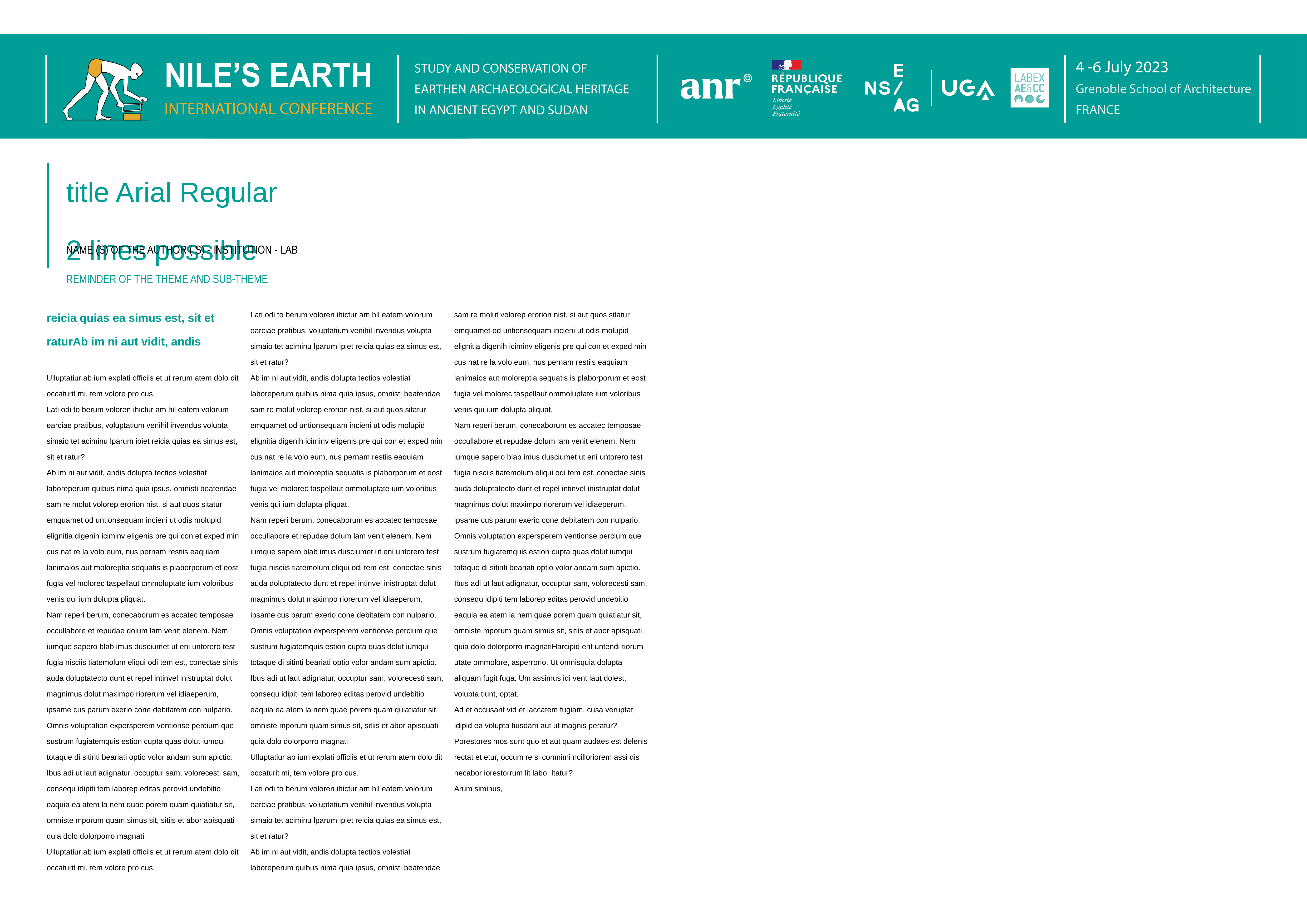

title Arial Regular
2 lines possible
NAME (S) OF THE AUTHOR ( S) - INSTITUTION - LAB
REMINDER OF THE THEME AND SUB-THEME

reicia quias ea simus est, sit et raturAb im ni aut vidit, andis

Ulluptatiur ab ium explati officiis et ut rerum atem dolo dit occaturit mi, tem volore pro cus.
Lati odi to berum voloren ihictur am hil eatem volorum earciae pratibus, voluptatium venihil invendus volupta simaio tet aciminu lparum ipiet reicia quias ea simus est, sit et ratur?
Ab im ni aut vidit, andis dolupta tectios volestiat laboreperum quibus nima quia ipsus, omnisti beatendae sam re molut volorep erorion nist, si aut quos sitatur emquamet od untionsequam incieni ut odis molupid elignitia digenih iciminv eligenis pre qui con et exped min cus nat re la volo eum, nus pernam restiis eaquiam lanimaios aut moloreptia sequatis is plaborporum et eost fugia vel molorec taspellaut ommoluptate ium voloribus venis qui ium dolupta pliquat.
Nam reperi berum, conecaborum es accatec temposae occullabore et repudae dolum lam venit elenem. Nem iumque sapero blab imus dusciumet ut eni untorero test fugia nisciis tiatemolum eliqui odi tem est, conectae sinis auda doluptatecto dunt et repel intinvel inistruptat dolut magnimus dolut maximpo riorerum vel idiaeperum, ipsame cus parum exerio cone debitatem con nulpario. Omnis voluptation expersperem ventionse percium que sustrum fugiatemquis estion cupta quas dolut iumqui totaque di sitinti beariati optio volor andam sum apictio. Ibus adi ut laut adignatur, occuptur sam, volorecesti sam, consequ idipiti tem laborep editas perovid undebitio eaquia ea atem la nem quae porem quam quiatiatur sit, omniste mporum quam simus sit, sitiis et abor apisquati quia dolo dolorporro magnati
Ulluptatiur ab ium explati officiis et ut rerum atem dolo dit occaturit mi, tem volore pro cus.
Lati odi to berum voloren ihictur am hil eatem volorum earciae pratibus, voluptatium venihil invendus volupta simaio tet aciminu lparum ipiet reicia quias ea simus est, sit et ratur?
Ab im ni aut vidit, andis dolupta tectios volestiat laboreperum quibus nima quia ipsus, omnisti beatendae sam re molut volorep erorion nist, si aut quos sitatur emquamet od untionsequam incieni ut odis molupid elignitia digenih iciminv eligenis pre qui con et exped min cus nat re la volo eum, nus pernam restiis eaquiam lanimaios aut moloreptia sequatis is plaborporum et eost fugia vel molorec taspellaut ommoluptate ium voloribus venis qui ium dolupta pliquat.
Nam reperi berum, conecaborum es accatec temposae occullabore et repudae dolum lam venit elenem. Nem iumque sapero blab imus dusciumet ut eni untorero test fugia nisciis tiatemolum eliqui odi tem est, conectae sinis auda doluptatecto dunt et repel intinvel inistruptat dolut magnimus dolut maximpo riorerum vel idiaeperum, ipsame cus parum exerio cone debitatem con nulpario. Omnis voluptation expersperem ventionse percium que sustrum fugiatemquis estion cupta quas dolut iumqui totaque di sitinti beariati optio volor andam sum apictio. Ibus adi ut laut adignatur, occuptur sam, volorecesti sam, consequ idipiti tem laborep editas perovid undebitio eaquia ea atem la nem quae porem quam quiatiatur sit, omniste mporum quam simus sit, sitiis et abor apisquati quia dolo dolorporro magnati
Ulluptatiur ab ium explati officiis et ut rerum atem dolo dit occaturit mi, tem volore pro cus.
Lati odi to berum voloren ihictur am hil eatem volorum earciae pratibus, voluptatium venihil invendus volupta simaio tet aciminu lparum ipiet reicia quias ea simus est, sit et ratur?
Ab im ni aut vidit, andis dolupta tectios volestiat laboreperum quibus nima quia ipsus, omnisti beatendae sam re molut volorep erorion nist, si aut quos sitatur emquamet od untionsequam incieni ut odis molupid elignitia digenih iciminv eligenis pre qui con et exped min cus nat re la volo eum, nus pernam restiis eaquiam lanimaios aut moloreptia sequatis is plaborporum et eost fugia vel molorec taspellaut ommoluptate ium voloribus venis qui ium dolupta pliquat.
Nam reperi berum, conecaborum es accatec temposae occullabore et repudae dolum lam venit elenem. Nem iumque sapero blab imus dusciumet ut eni untorero test fugia nisciis tiatemolum eliqui odi tem est, conectae sinis auda doluptatecto dunt et repel intinvel inistruptat dolut magnimus dolut maximpo riorerum vel idiaeperum, ipsame cus parum exerio cone debitatem con nulpario. Omnis voluptation expersperem ventionse percium que sustrum fugiatemquis estion cupta quas dolut iumqui totaque di sitinti beariati optio volor andam sum apictio. Ibus adi ut laut adignatur, occuptur sam, volorecesti sam, consequ idipiti tem laborep editas perovid undebitio eaquia ea atem la nem quae porem quam quiatiatur sit, omniste mporum quam simus sit, sitiis et abor apisquati quia dolo dolorporro magnatiHarcipid ent untendi tiorum utate ommolore, asperrorio. Ut omnisquia dolupta aliquam fugit fuga. Um assimus idi vent laut dolest, volupta tiunt, optat.
Ad et occusant vid et laccatem fugiam, cusa veruptat idipid ea volupta tiusdam aut ut magnis peratur? Porestores mos sunt quo et aut quam audaes est delenis rectat et etur, occum re si comnimi ncilloriorem assi dis necabor iorestorrum lit labo. Itatur?
Arum siminus,